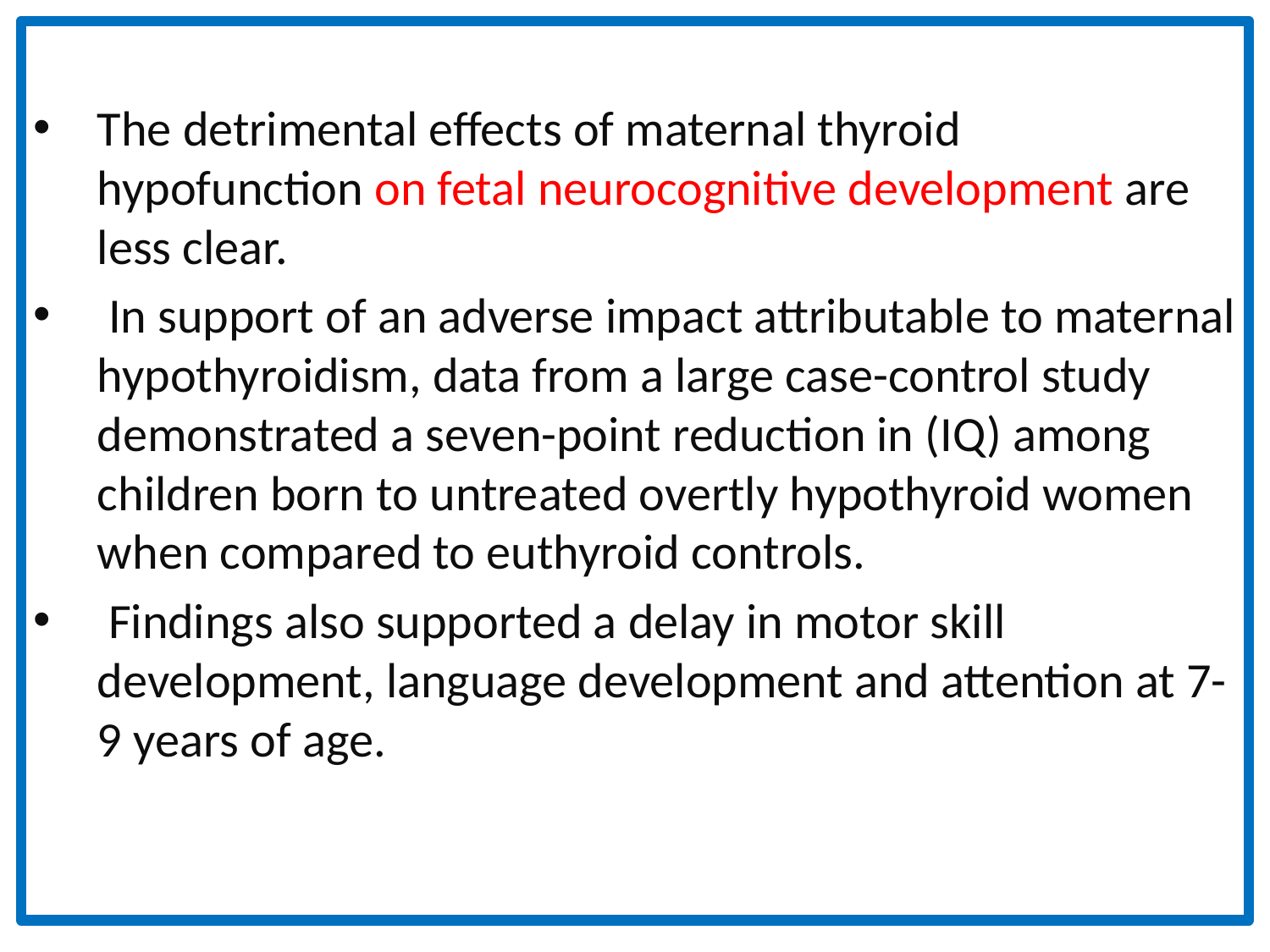

The detrimental effects of maternal thyroid hypofunction on fetal neurocognitive development are less clear.
 In support of an adverse impact attributable to maternal hypothyroidism, data from a large case-control study demonstrated a seven-point reduction in (IQ) among children born to untreated overtly hypothyroid women when compared to euthyroid controls.
 Findings also supported a delay in motor skill development, language development and attention at 7-9 years of age.
#